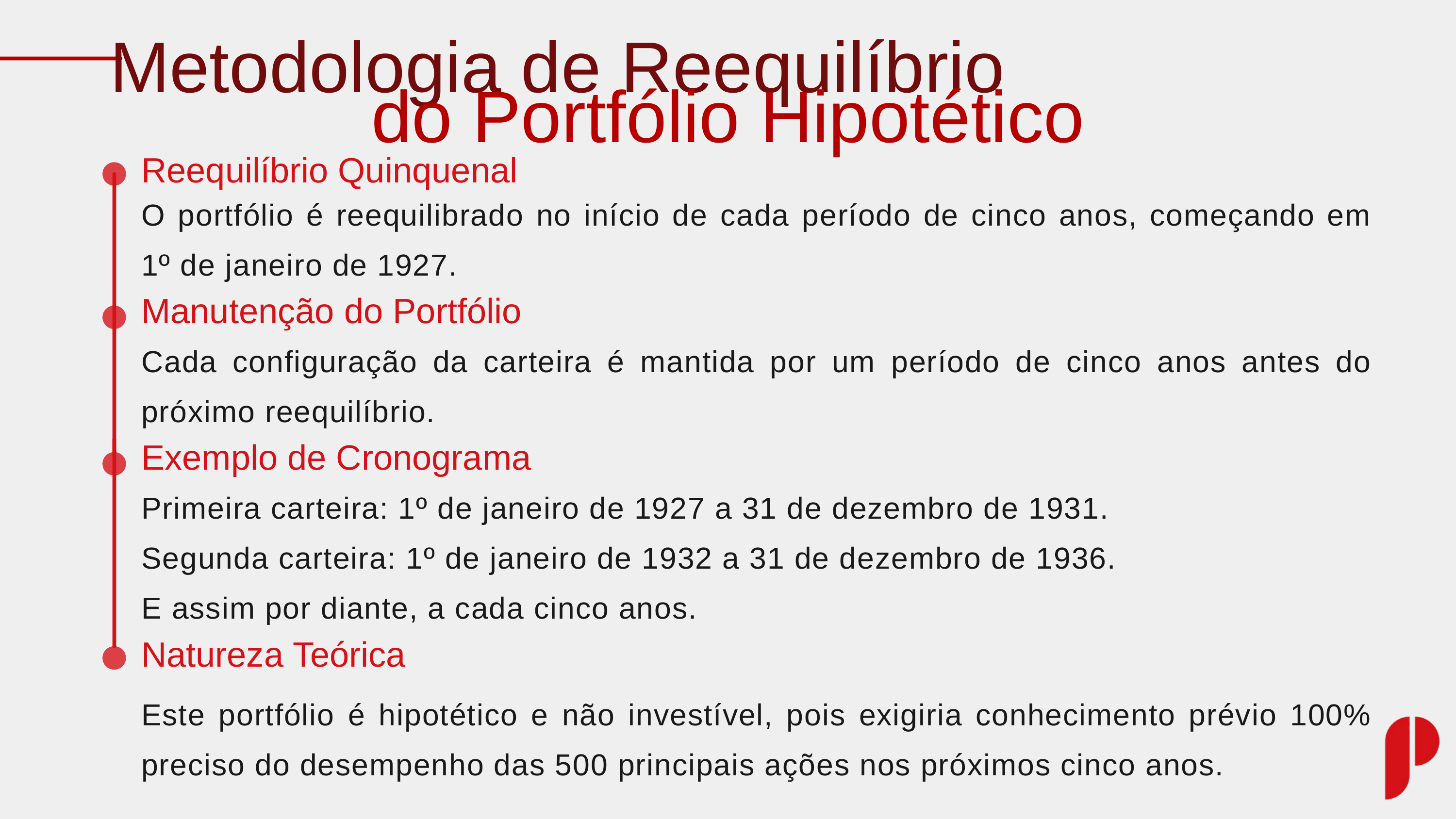

Metodologia de Reequilíbrio
do Portfólio Hipotético

Reequilíbrio Quinquenal

O portfólio é reequilibrado no início de cada período de cinco anos, começando em 1º de janeiro de 1927.
Manutenção do Portfólio

Cada configuração da carteira é mantida por um período de cinco anos antes do próximo reequilíbrio.

Exemplo de Cronograma

Primeira carteira: 1º de janeiro de 1927 a 31 de dezembro de 1931.
Segunda carteira: 1º de janeiro de 1932 a 31 de dezembro de 1936.
E assim por diante, a cada cinco anos.
Natureza Teórica

Este portfólio é hipotético e não investível, pois exigiria conhecimento prévio 100% preciso do desempenho das 500 principais ações nos próximos cinco anos.